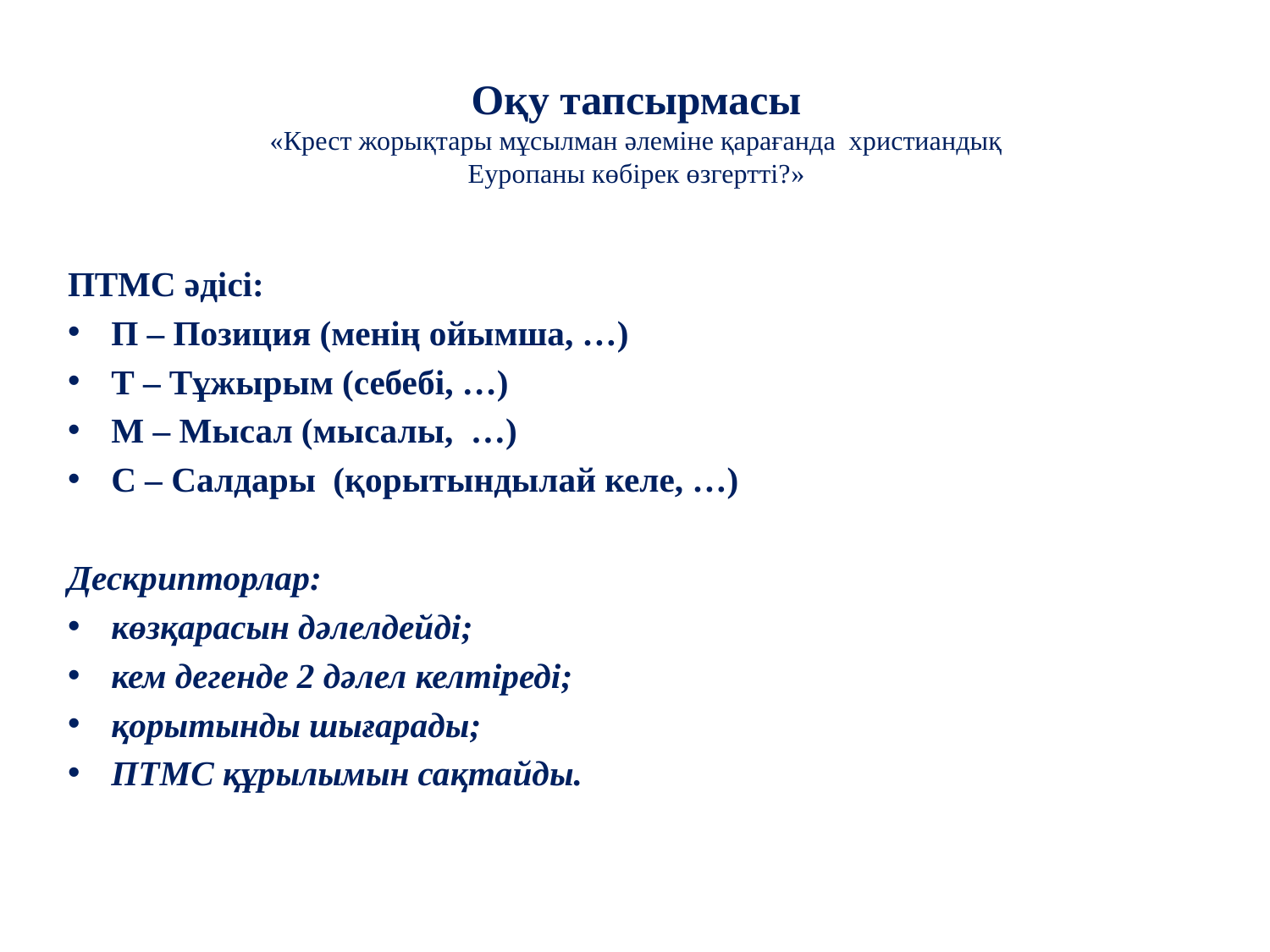

# Оқу тапсырмасы «Крест жорықтары мұсылман әлеміне қарағанда  христиандық Еуропаны көбірек өзгертті?»

ПТМС әдісі:
П – Позиция (менің ойымша, …)
Т – Тұжырым (себебі, …)
М – Мысал (мысалы,  …)
С – Салдары  (қорытындылай келе, …)

Дескрипторлар:
көзқарасын дәлелдейді;
кем дегенде 2 дәлел келтіреді;
қорытынды шығарады;
ПТМС құрылымын сақтайды.